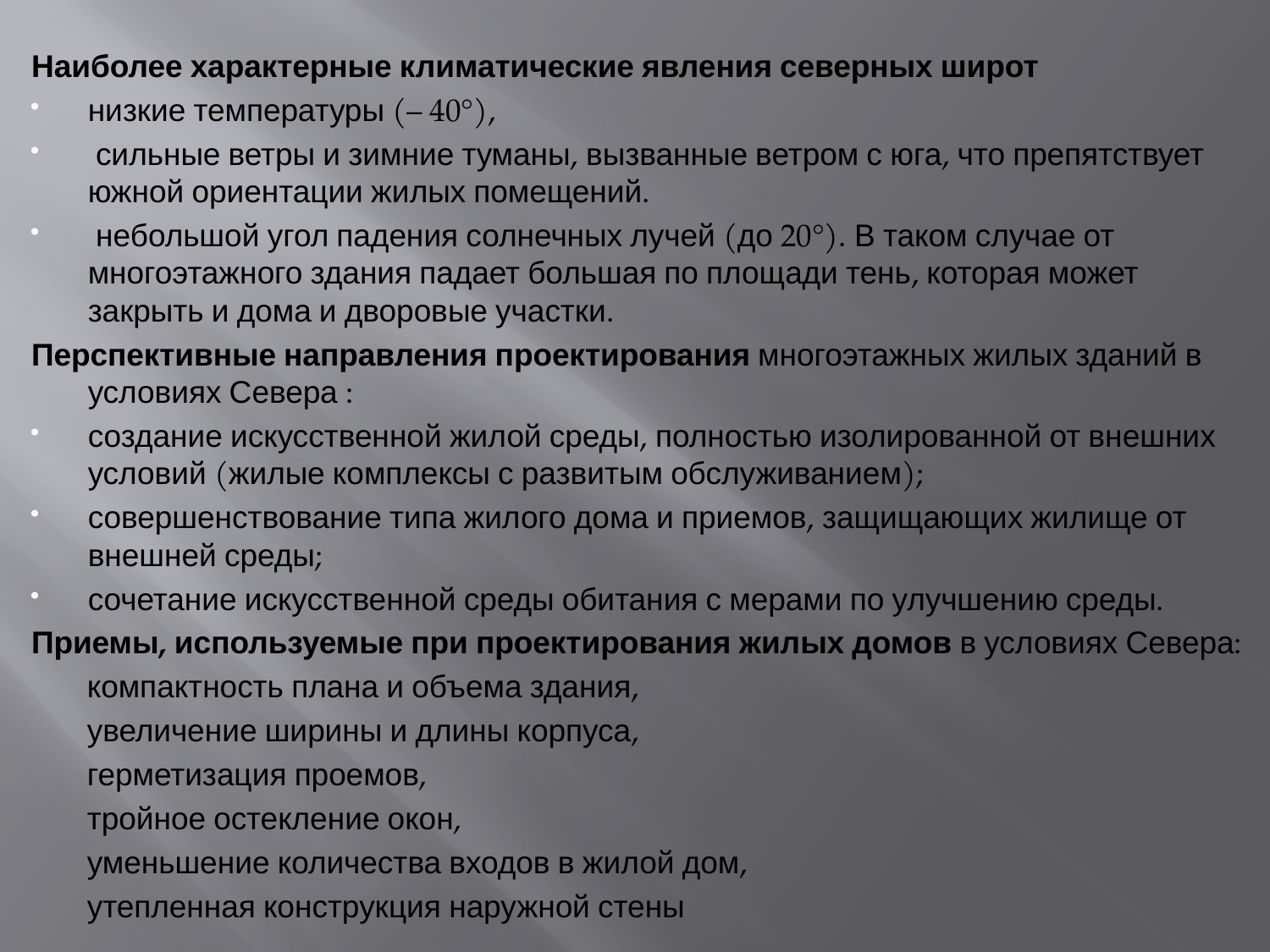

Наиболее характерные климатические явления северных широт
низкие температуры (– 40°),
 сильные ветры и зимние туманы, вызванные ветром с юга, что препятствует южной ориентации жилых помещений.
 небольшой угол падения солнечных лучей (до 20°). В таком случае от многоэтажного здания падает большая по площади тень, которая может закрыть и дома и дворовые участки.
Перспективные направления проектирования многоэтажных жилых зданий в условиях Севера :
создание искусственной жилой среды, полностью изолированной от внешних условий (жилые комплексы с развитым обслуживанием);
совершенствование типа жилого дома и приемов, защищающих жилище от внешней среды;
сочетание искусственной среды обитания с мерами по улучшению среды.
Приемы, используемые при проектирования жилых домов в условиях Севера:
компактность плана и объема здания,
увеличение ширины и длины корпуса,
герметизация проемов,
тройное остекление окон,
уменьшение количества входов в жилой дом,
утепленная конструкция наружной стены